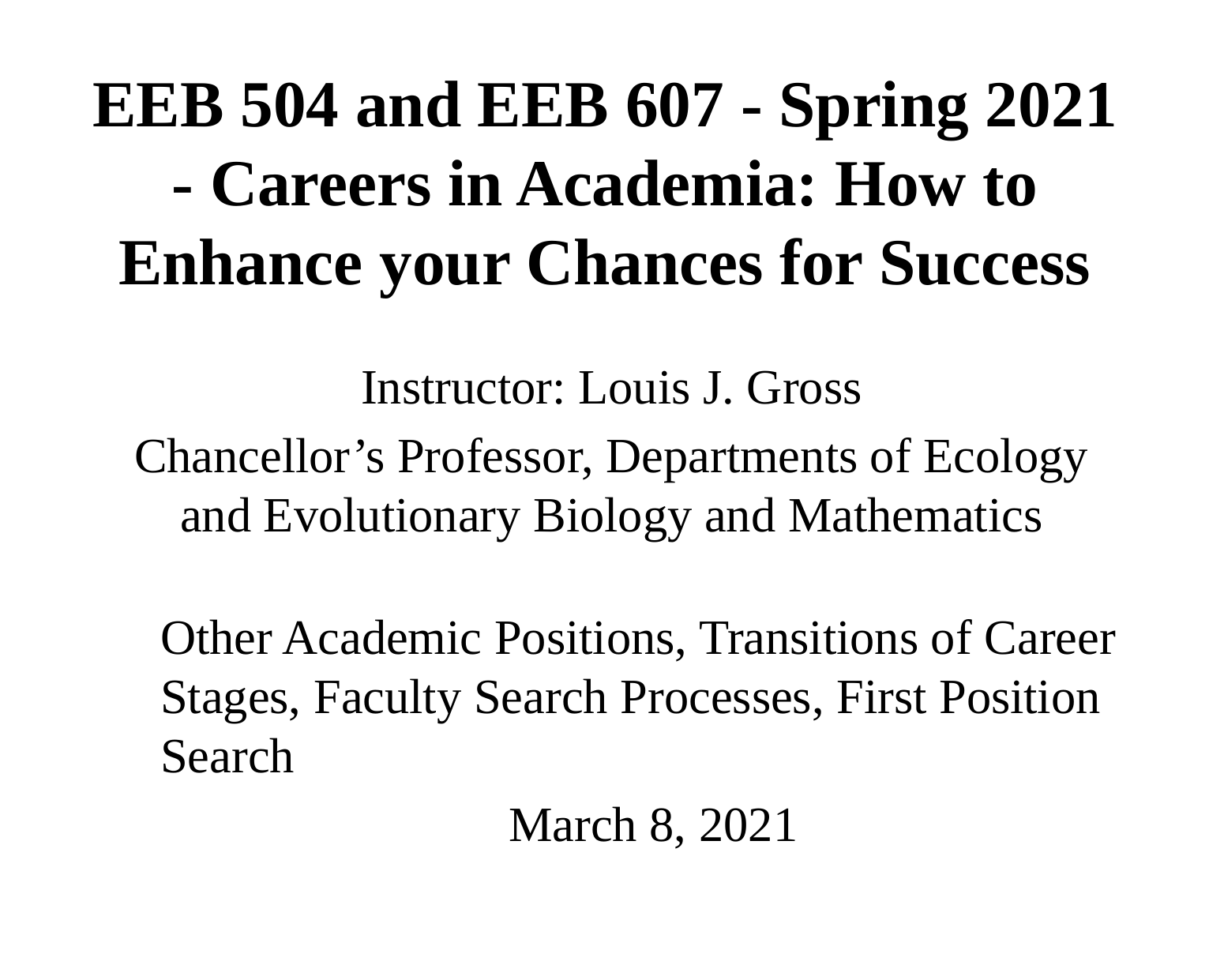

# EEB 504 and EEB 607 - Spring 2021 - Careers in Academia: How to Enhance your Chances for Success
Instructor: Louis J. Gross
Chancellor’s Professor, Departments of Ecology and Evolutionary Biology and Mathematics

Other Academic Positions, Transitions of Career Stages, Faculty Search Processes, First Position Search
                            March 8, 2021